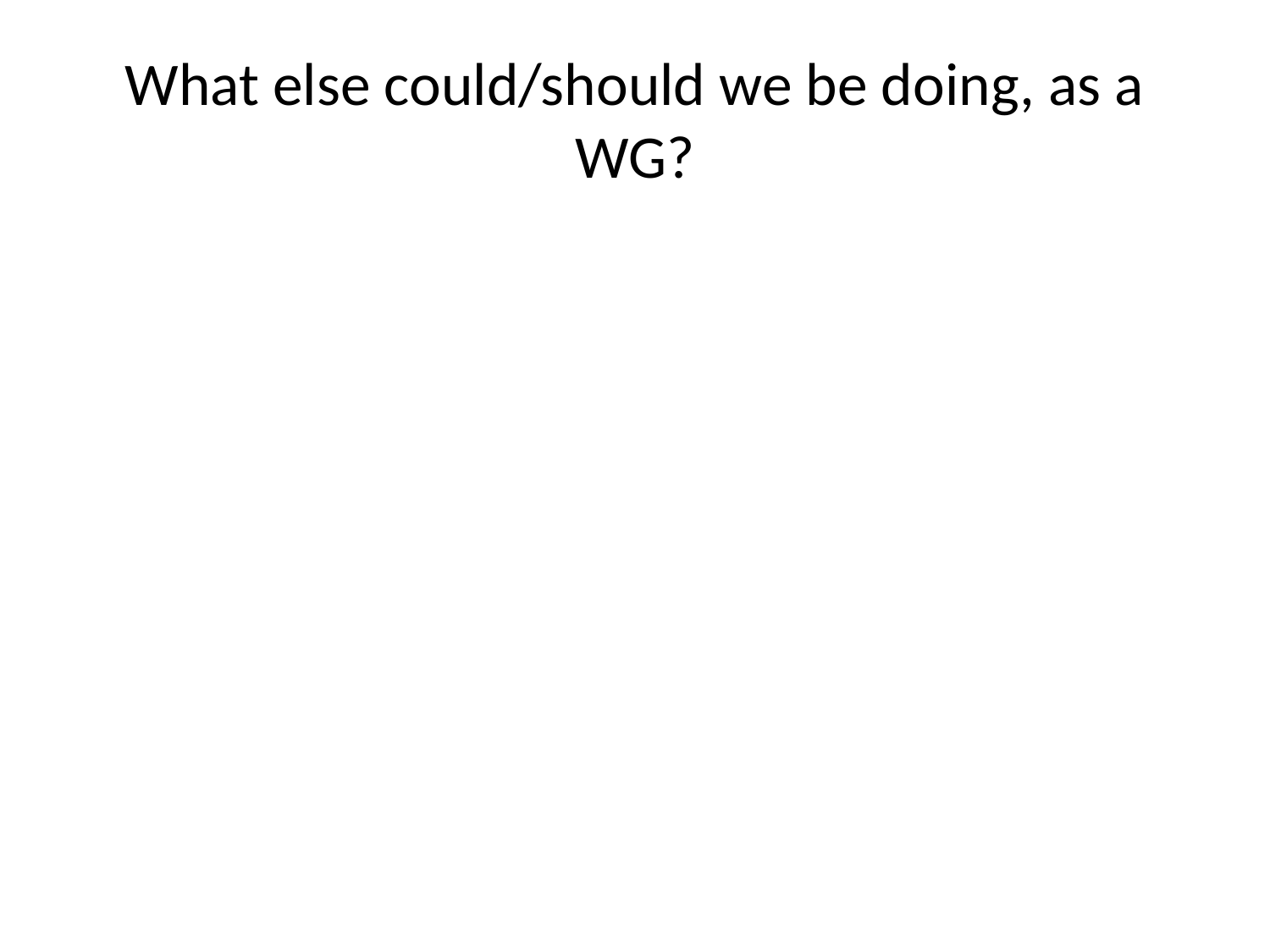

# What else could/should we be doing, as a WG?